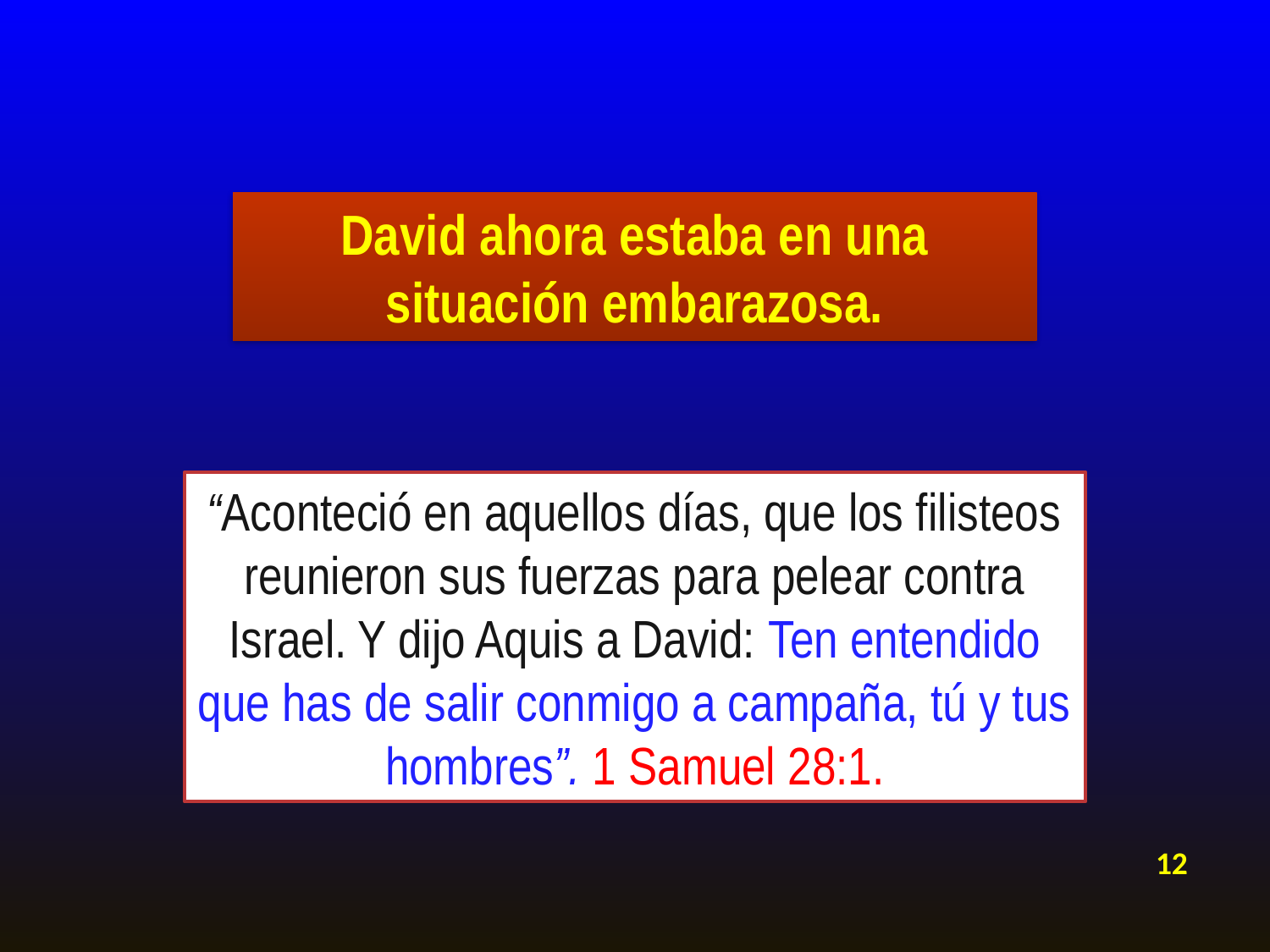

David ahora estaba en una situación embarazosa.
“Aconteció en aquellos días, que los filisteos reunieron sus fuerzas para pelear contra Israel. Y dijo Aquis a David: Ten entendido que has de salir conmigo a campaña, tú y tus hombres”. 1 Samuel 28:1.
12